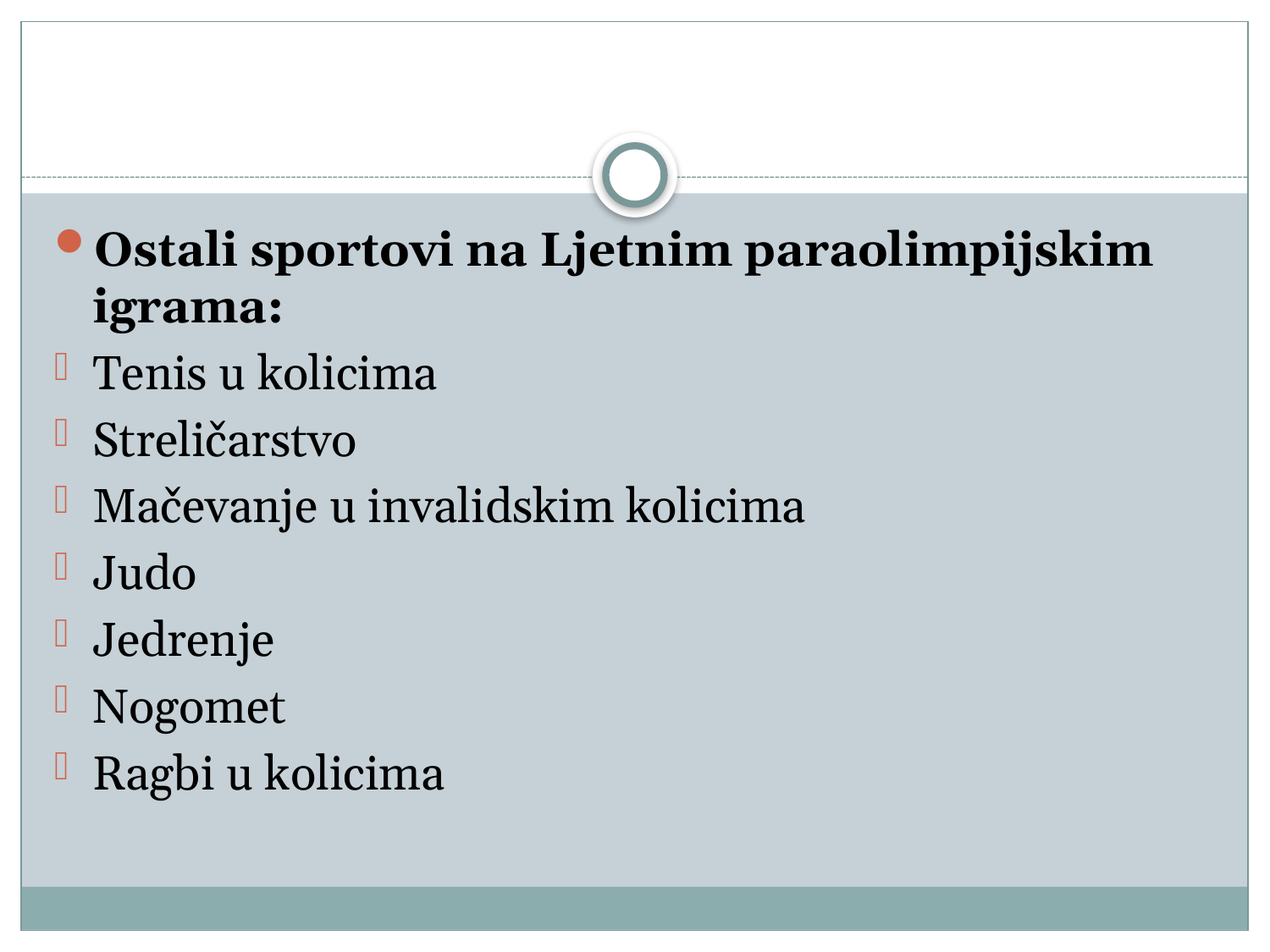

#
Ostali sportovi na Ljetnim paraolimpijskim igrama:
Tenis u kolicima
Streličarstvo
Mačevanje u invalidskim kolicima
Judo
Jedrenje
Nogomet
Ragbi u kolicima